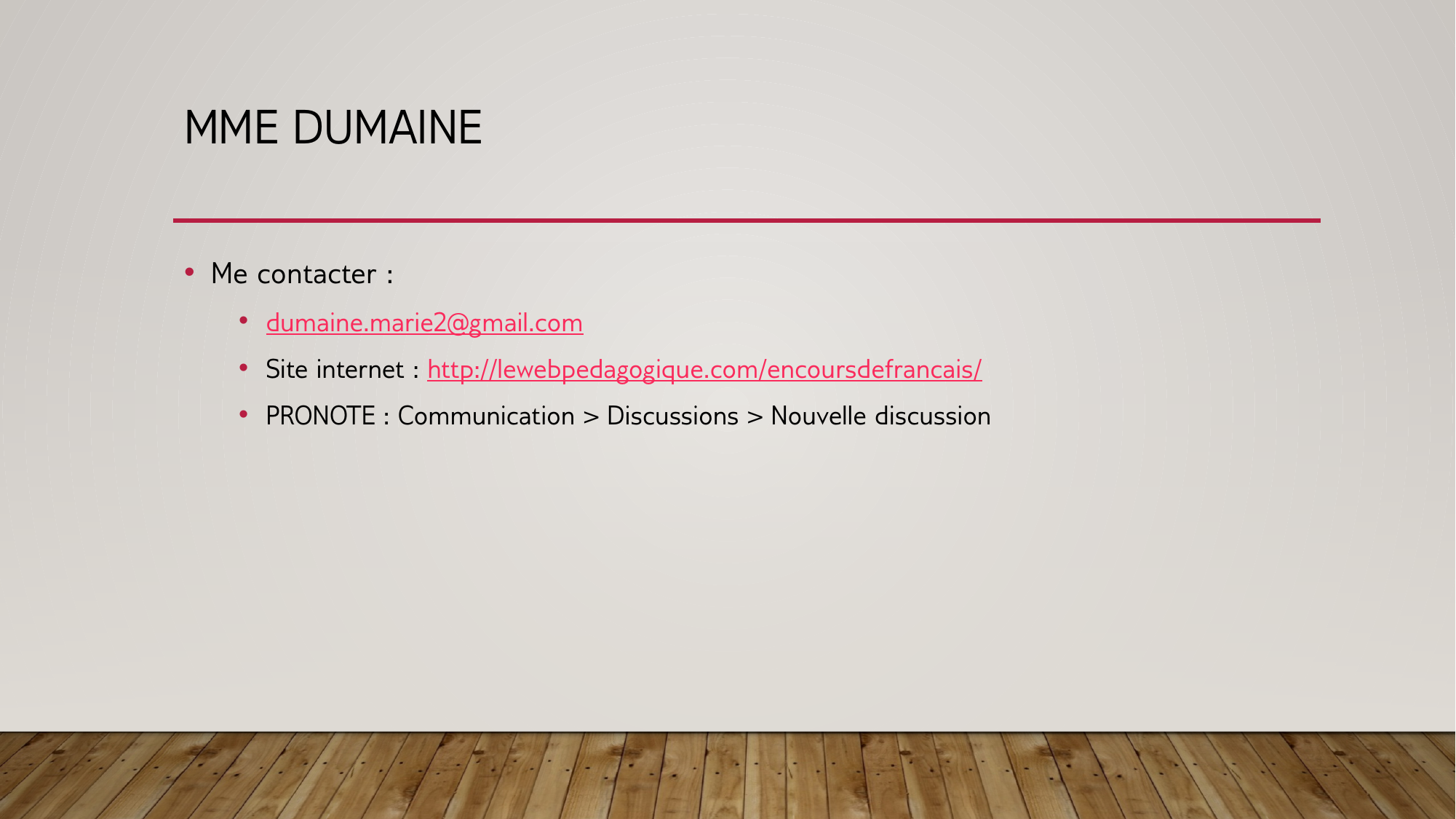

# Mme Dumaine
Me contacter :
dumaine.marie2@gmail.com
Site internet : http://lewebpedagogique.com/encoursdefrancais/
PRONOTE : Communication > Discussions > Nouvelle discussion